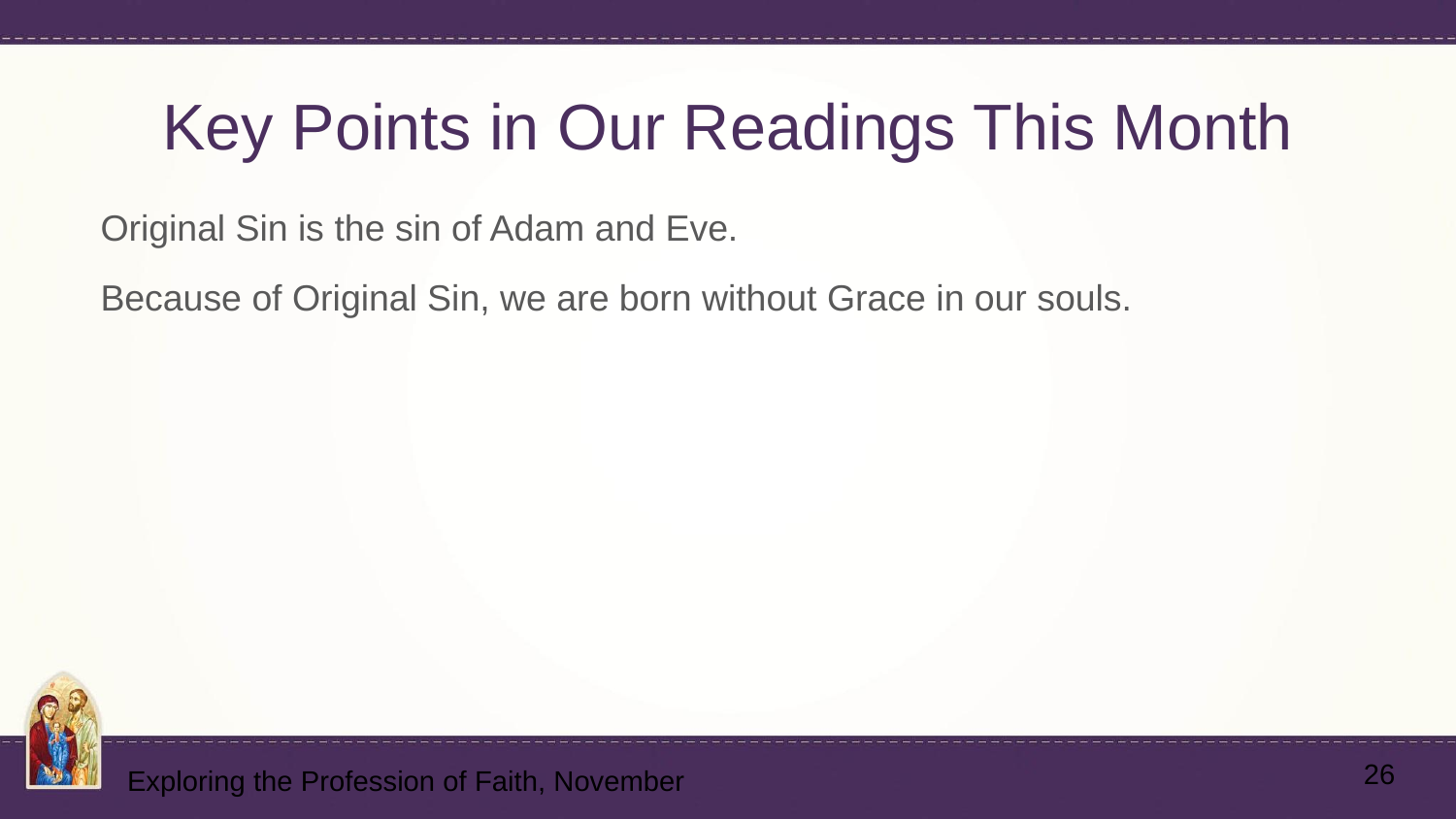

# Key Points in Our Readings This Month
Original Sin is the sin of Adam and Eve.
Because of Original Sin, we are born without Grace in our souls.
26
Exploring the Profession of Faith, November